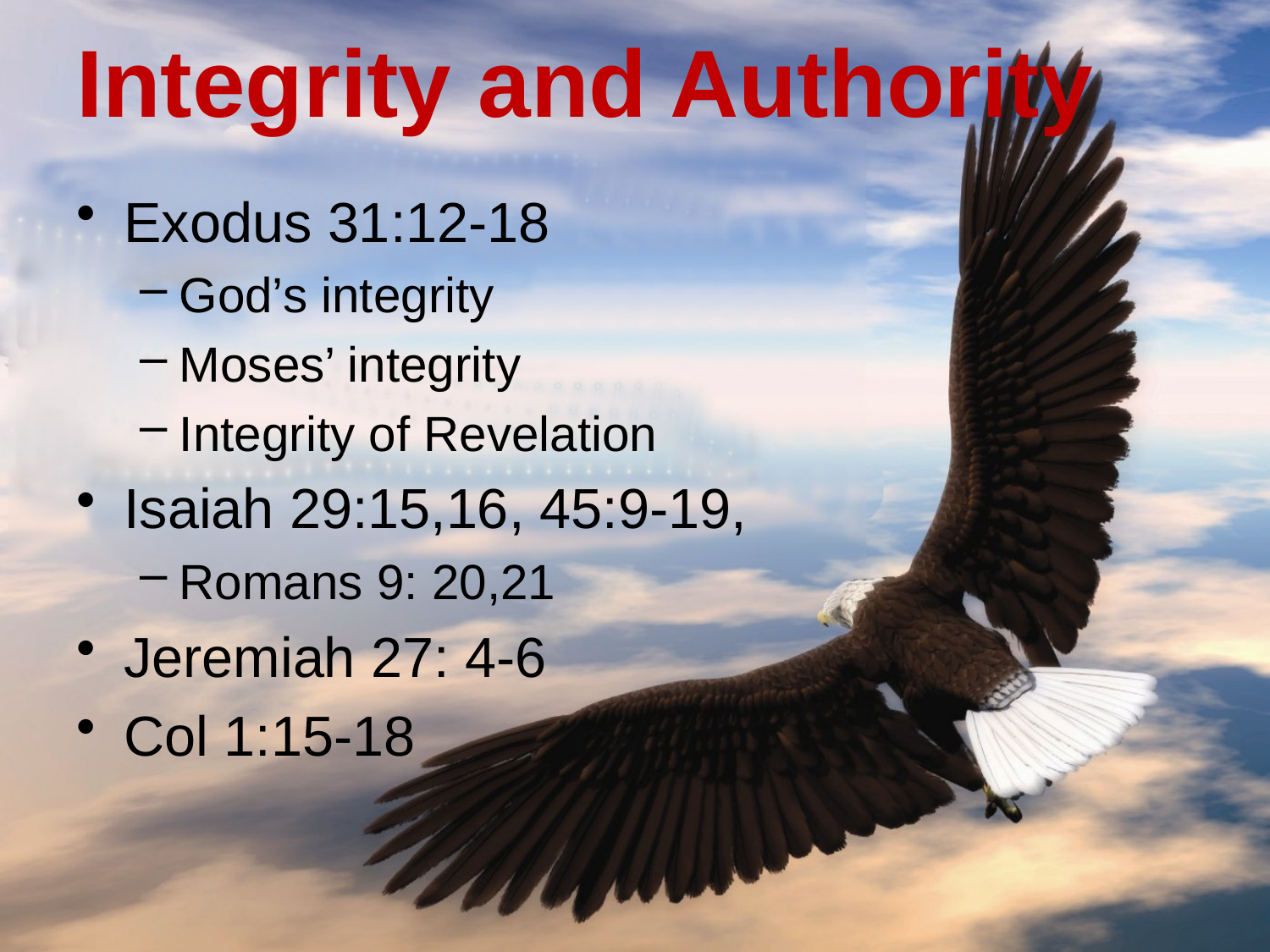

# Integrity and Authority
Exodus 31:12-18
God’s integrity
Moses’ integrity
Integrity of Revelation
Isaiah 29:15,16, 45:9-19,
Romans 9: 20,21
Jeremiah 27: 4-6
Col 1:15-18